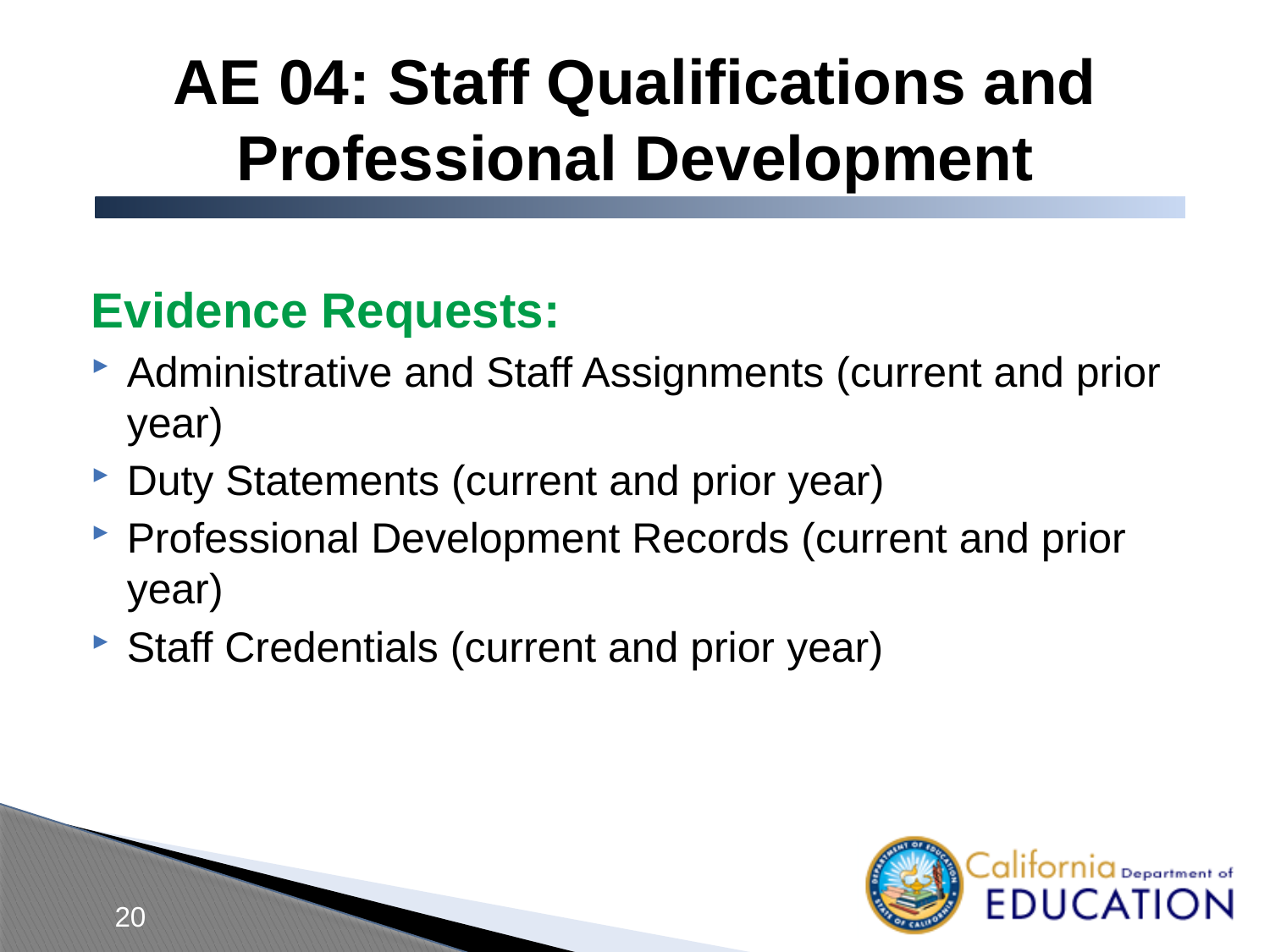

# AE 04: Staff Qualifications and Professional Development

Evidence Requests:
Administrative and Staff Assignments (current and prior year)
Duty Statements (current and prior year)
Professional Development Records (current and prior year)
Staff Credentials (current and prior year)

20